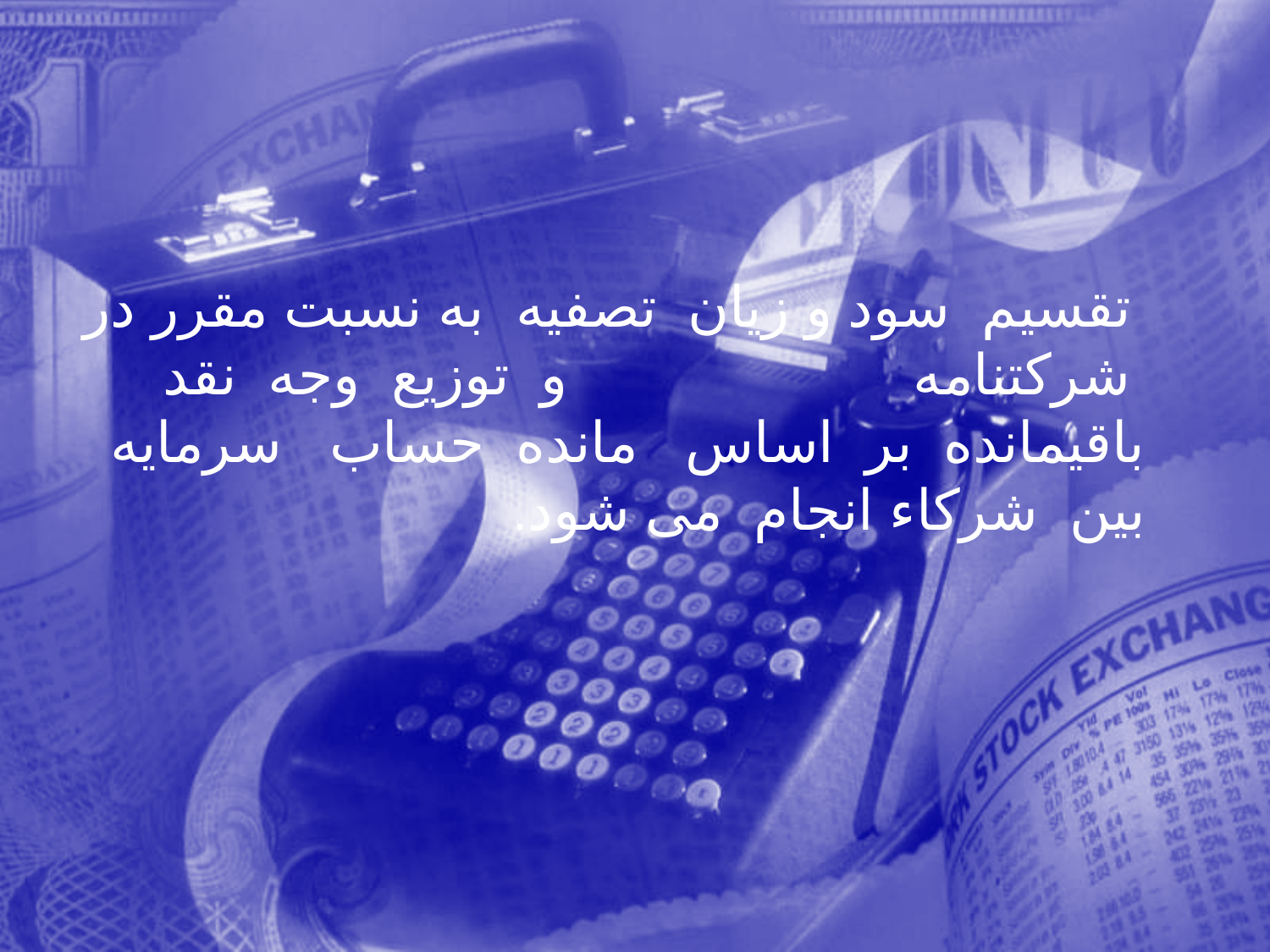

تقسيم  سود و زيان  تصفيه  به نسبت مقرر در  شركتنامه                      و  توزيع  وجه  نقد  باقيمانده  بر  اساس   مانده  حساب   سرمايه  بين  شركاء انجام  می شود.
199